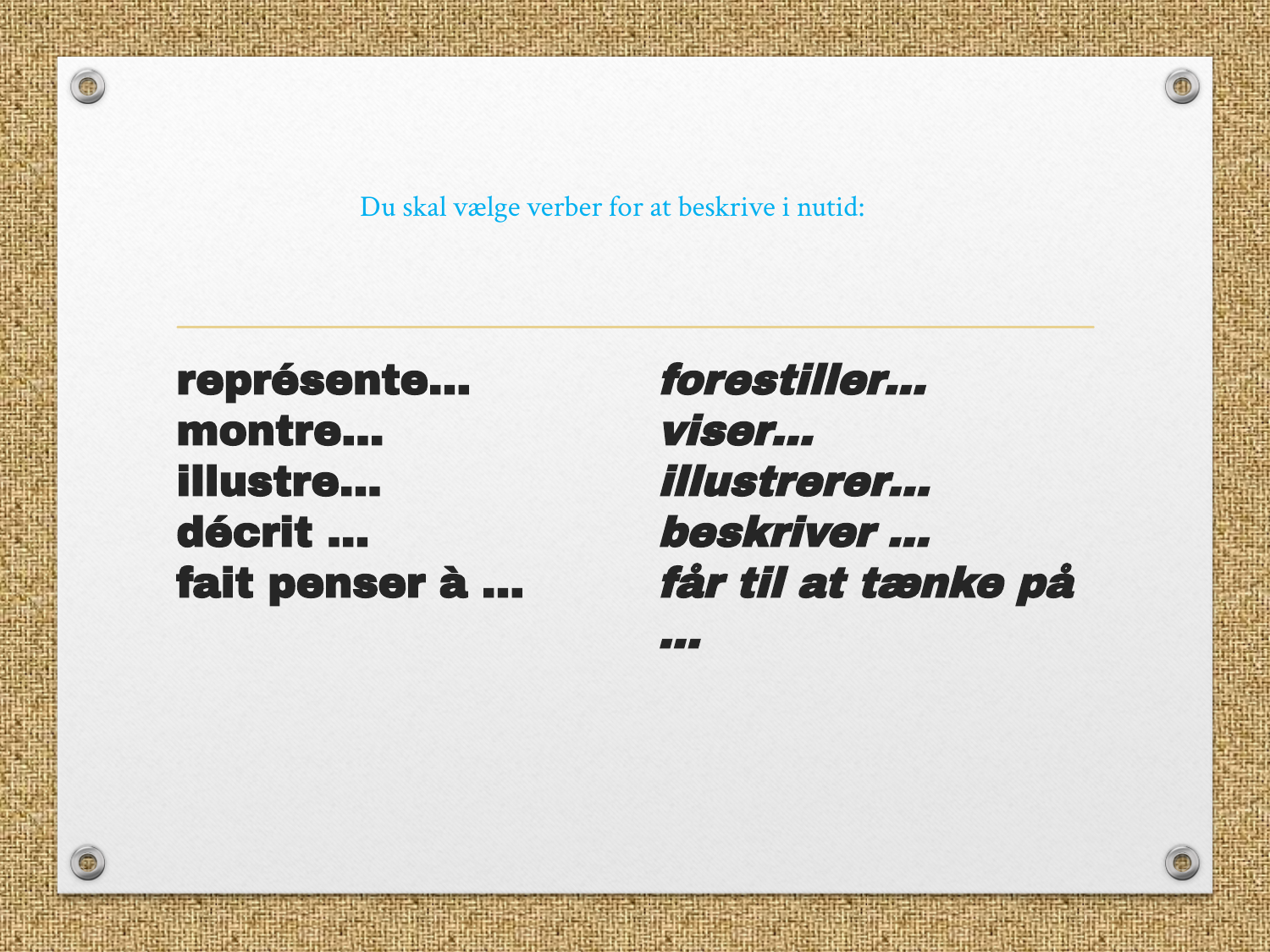

# Du skal vælge verber for at beskrive i nutid:
représente…
montre…
illustre…
décrit …
fait penser à …
forestiller…
viser…
illustrerer…
beskriver …
får til at tænke på …